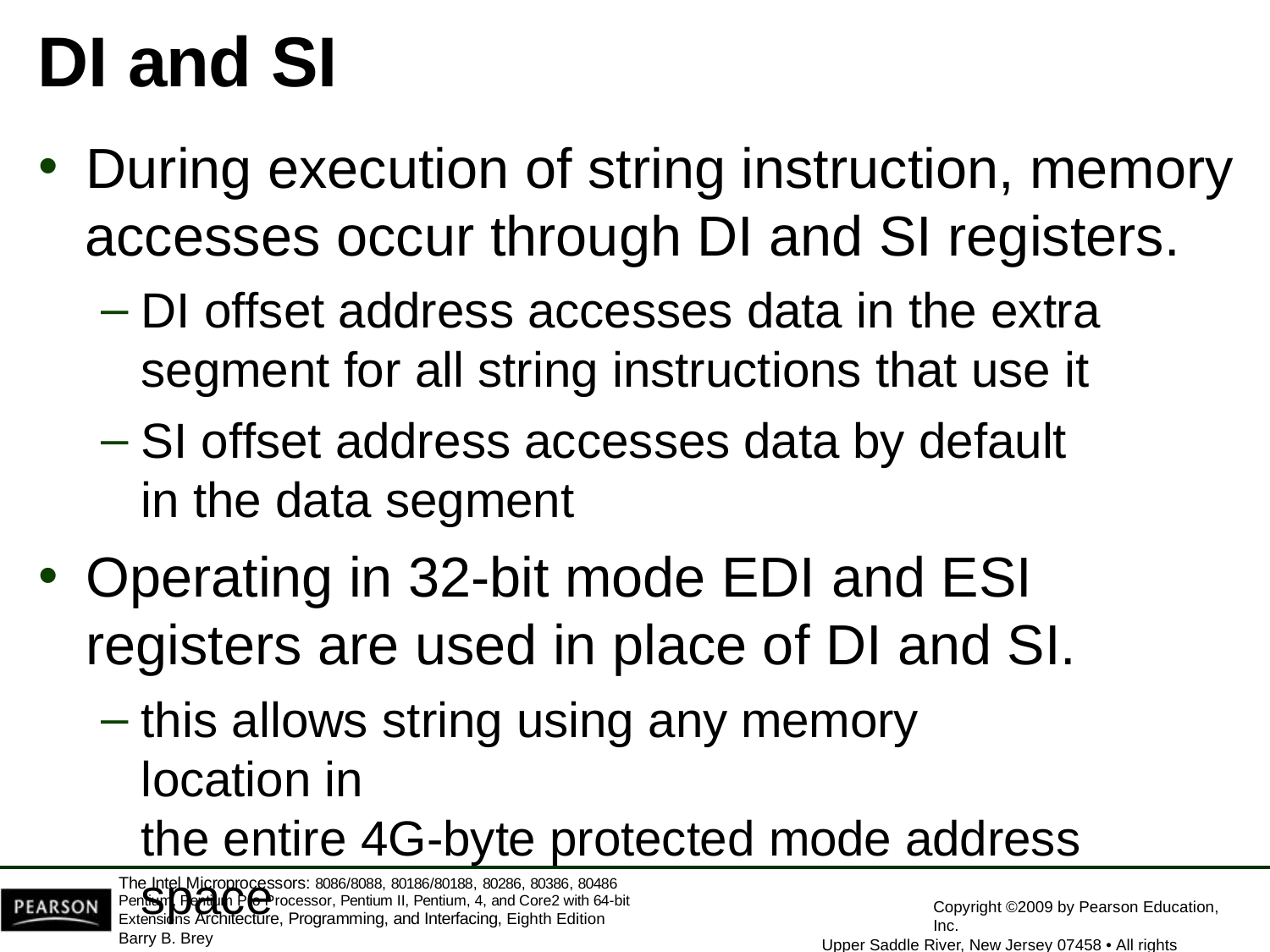

# DI and SI
During execution of string instruction, memory
accesses occur through DI and SI registers.

DI offset address accesses data in the extra segment for all string instructions that use it

SI offset address accesses data by default
in the data segment

Operating in 32-bit mode EDI and ESI
registers are used in place of DI and SI.

this allows string using any memory location in
the entire 4G-byte protected mode address space
The Intel Microprocessors: 8086/8088, 80186/80188, 80286, 80386, 80486 Pentium, Pentium Pro Processor, Pentium II, Pentium, 4, and Core2 with 64-bit Extensions Architecture, Programming, and Interfacing, Eighth Edition
Barry B. Brey

Copyright ©2009 by Pearson Education, Inc.
Upper Saddle River, New Jersey 07458 • All rights reserved.